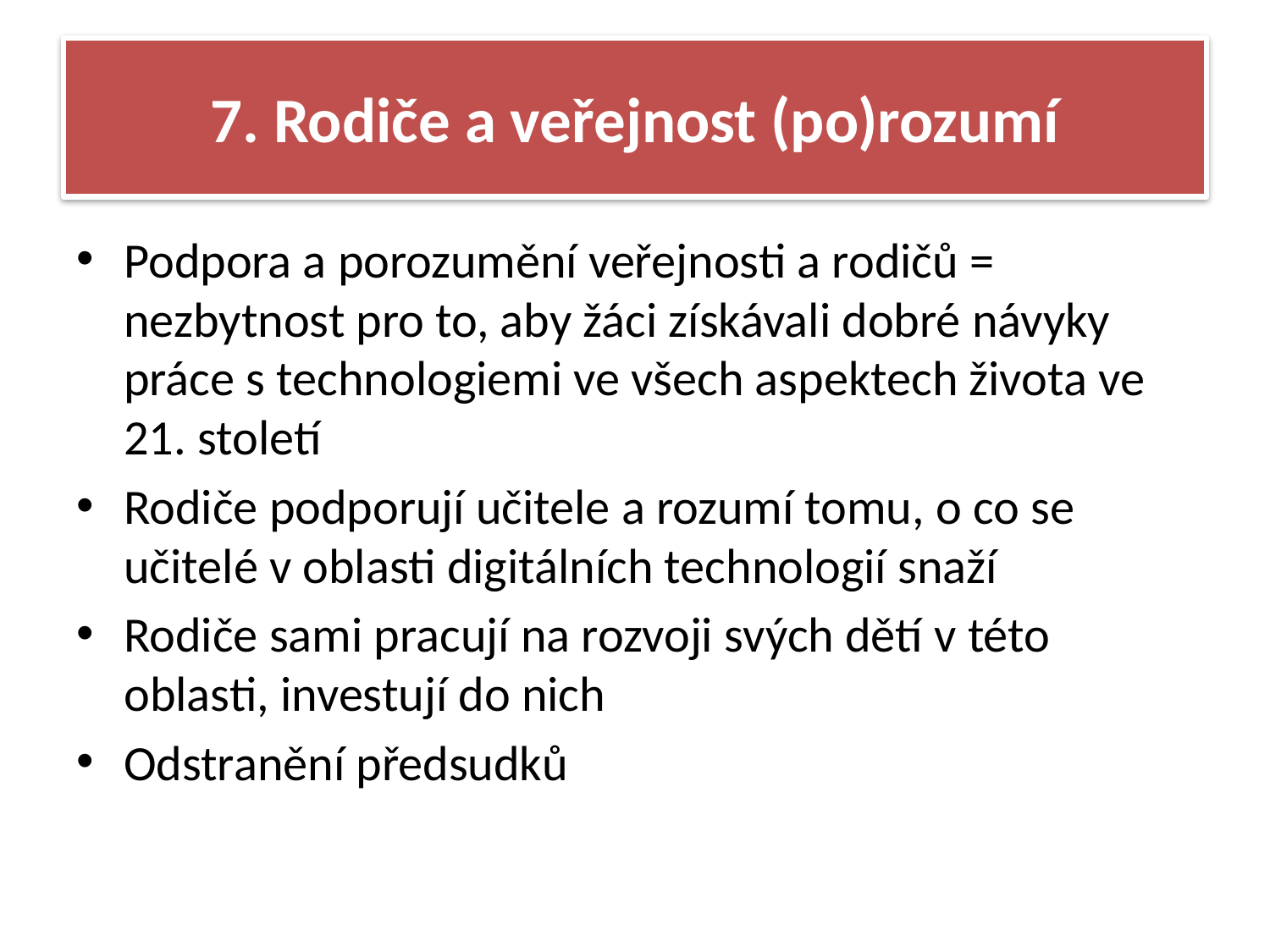

# 7. Rodiče a veřejnost (po)rozumí
Podpora a porozumění veřejnosti a rodičů = nezbytnost pro to, aby žáci získávali dobré návyky práce s technologiemi ve všech aspektech života ve 21. století
Rodiče podporují učitele a rozumí tomu, o co se učitelé v oblasti digitálních technologií snaží
Rodiče sami pracují na rozvoji svých dětí v této oblasti, investují do nich
Odstranění předsudků